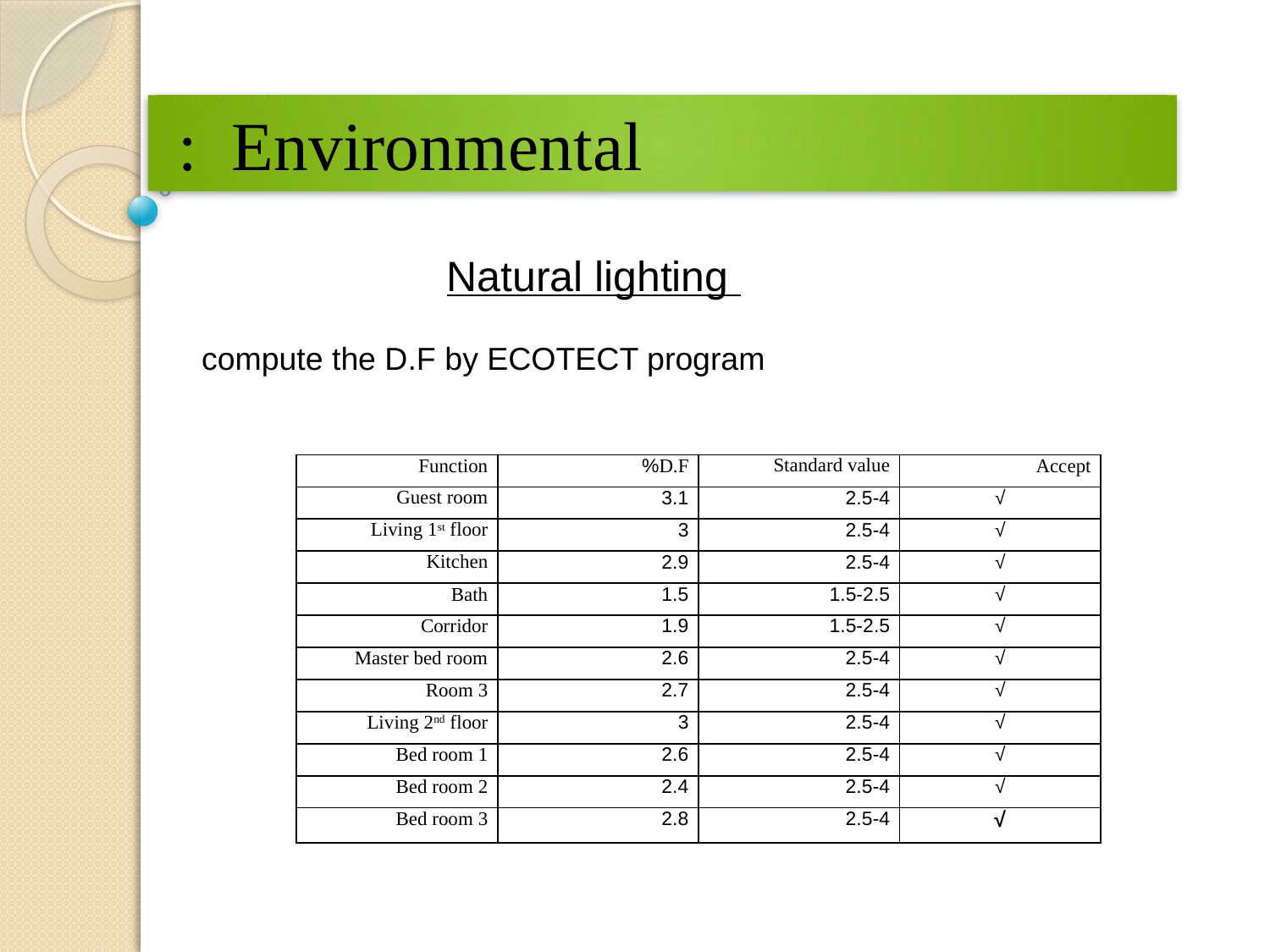

# Environmental  :
Natural lighting

 compute the D.F by ECOTECT program

| Function | D.F% | Standard value | Accept |
| --- | --- | --- | --- |
| Guest room | 3.1 | 2.5-4 | √ |
| Living 1st floor | 3 | 2.5-4 | √ |
| Kitchen | 2.9 | 2.5-4 | √ |
| Bath | 1.5 | 1.5-2.5 | √ |
| Corridor | 1.9 | 1.5-2.5 | √ |
| Master bed room | 2.6 | 2.5-4 | √ |
| Room 3 | 2.7 | 2.5-4 | √ |
| Living 2nd floor | 3 | 2.5-4 | √ |
| Bed room 1 | 2.6 | 2.5-4 | √ |
| Bed room 2 | 2.4 | 2.5-4 | √ |
| Bed room 3 | 2.8 | 2.5-4 | √ |